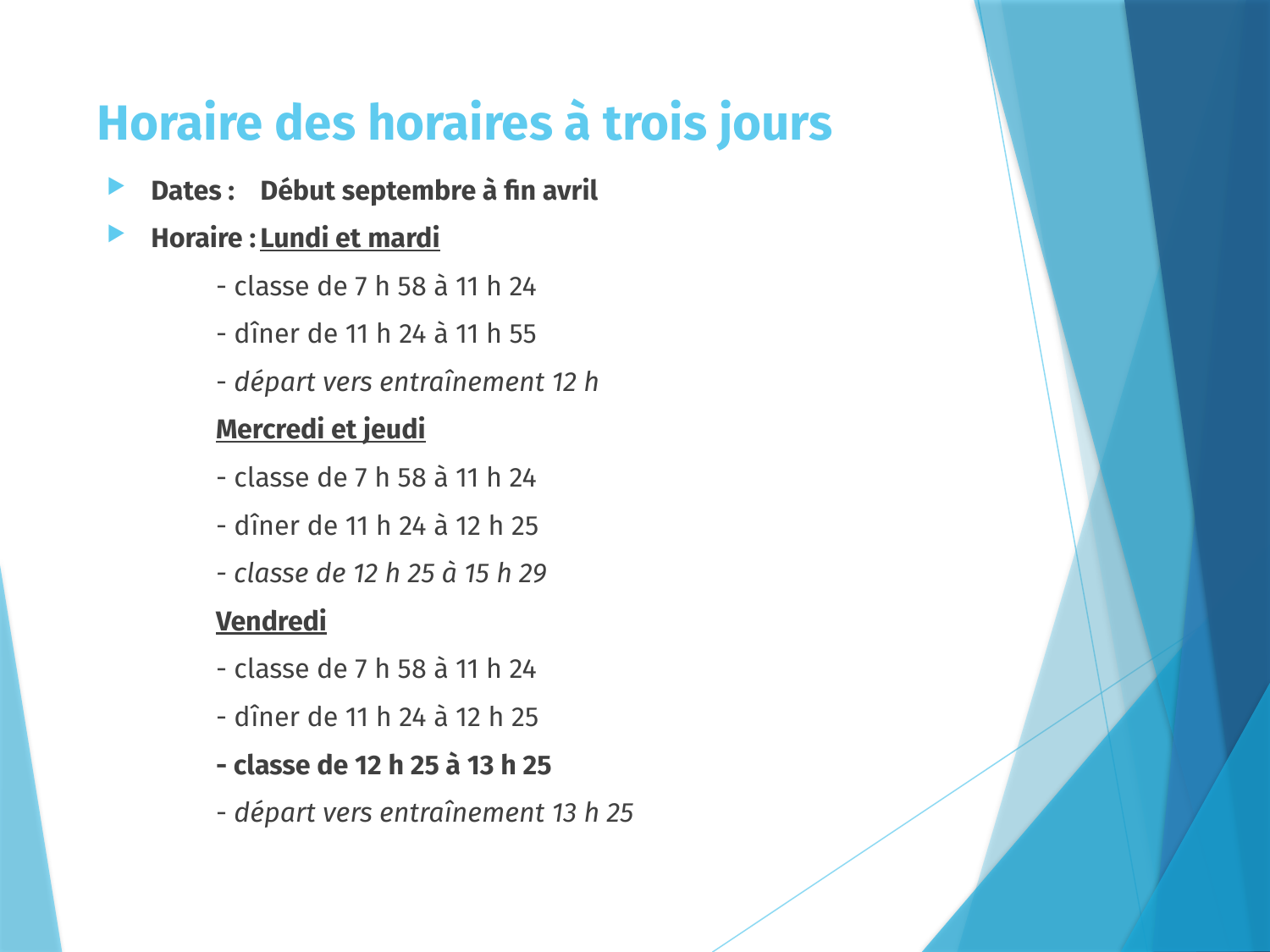

# Horaire des horaires à trois jours
Dates :		Début septembre à fin avril
Horaire :		Lundi et mardi
				- classe de 7 h 58 à 11 h 24
				- dîner de 11 h 24 à 11 h 55
				- départ vers entraînement 12 h
				Mercredi et jeudi
				- classe de 7 h 58 à 11 h 24
				- dîner de 11 h 24 à 12 h 25
				- classe de 12 h 25 à 15 h 29
				Vendredi
				- classe de 7 h 58 à 11 h 24
				- dîner de 11 h 24 à 12 h 25
				- classe de 12 h 25 à 13 h 25
				- départ vers entraînement 13 h 25